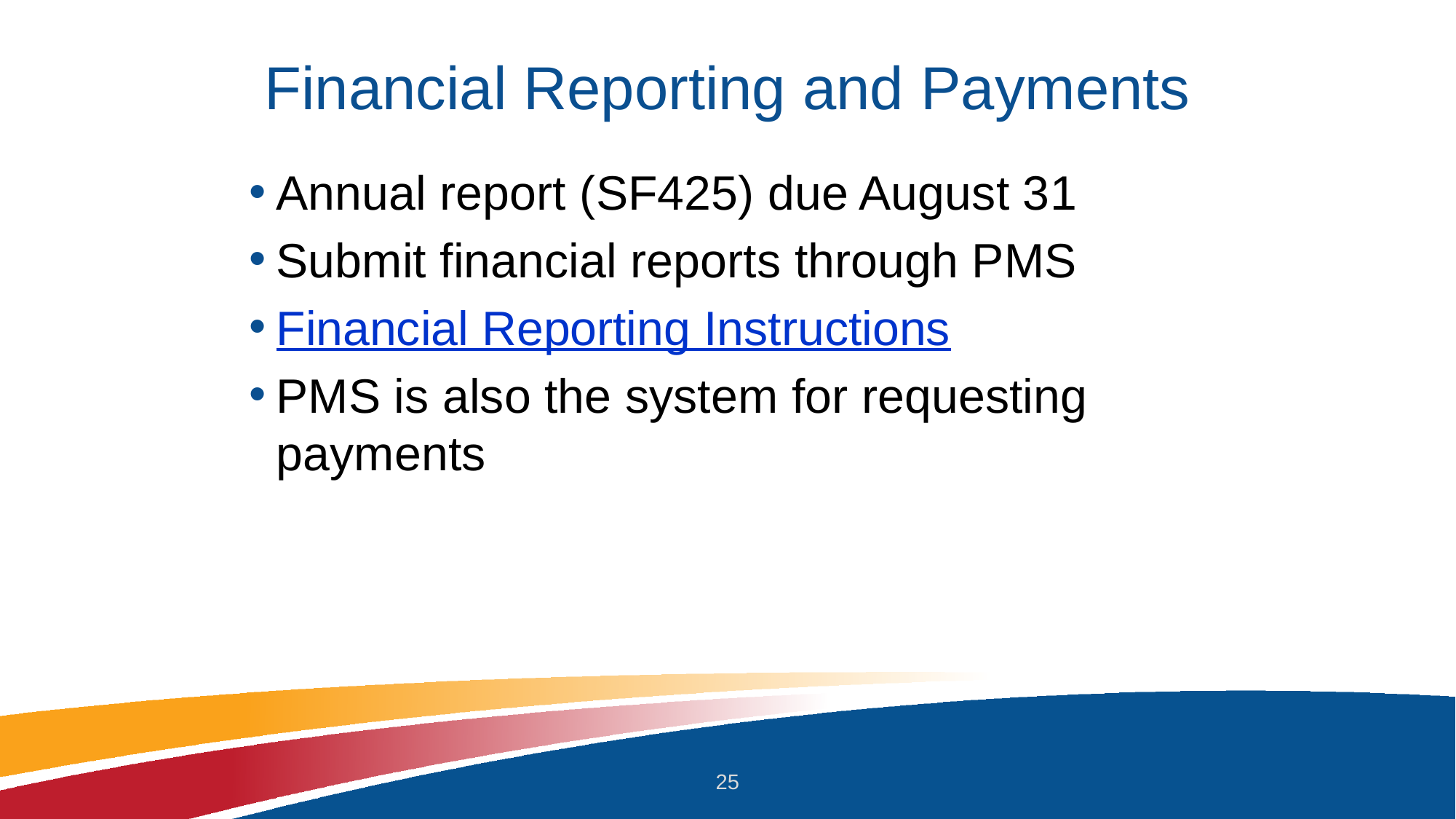

# Financial Reporting and Payments
Annual report (SF425) due August 31
Submit financial reports through PMS
Financial Reporting Instructions
PMS is also the system for requesting payments

25